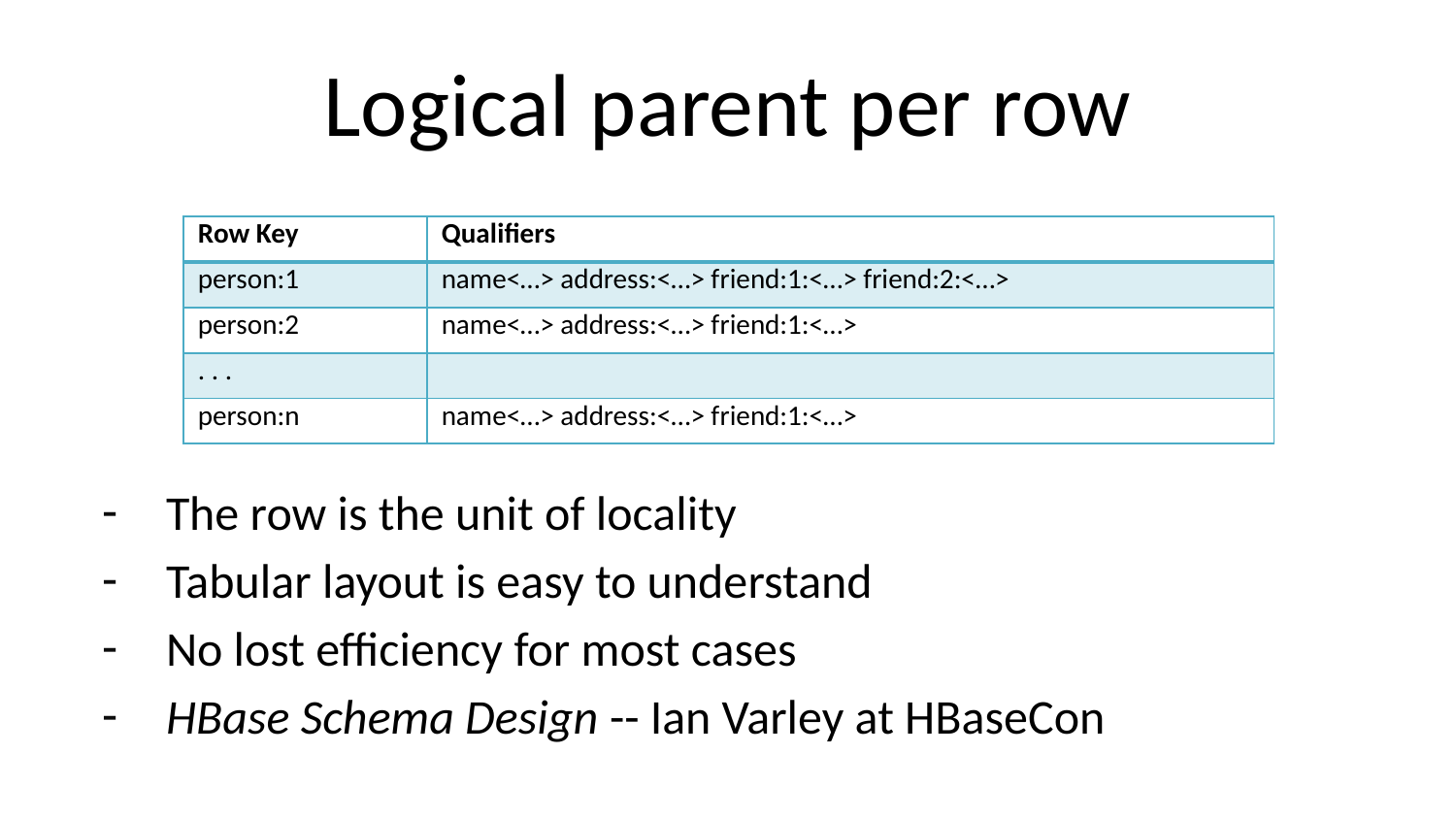

# Logical parent per row
| Row Key | Qualifiers |
| --- | --- |
| person:1 | name<…> address:<…> friend:1:<…> friend:2:<…> |
| person:2 | name<…> address:<…> friend:1:<…> |
| . . . |  |
| person:n | name<…> address:<…> friend:1:<…> |
The row is the unit of locality
Tabular layout is easy to understand
No lost efficiency for most cases
HBase Schema Design -- Ian Varley at HBaseCon